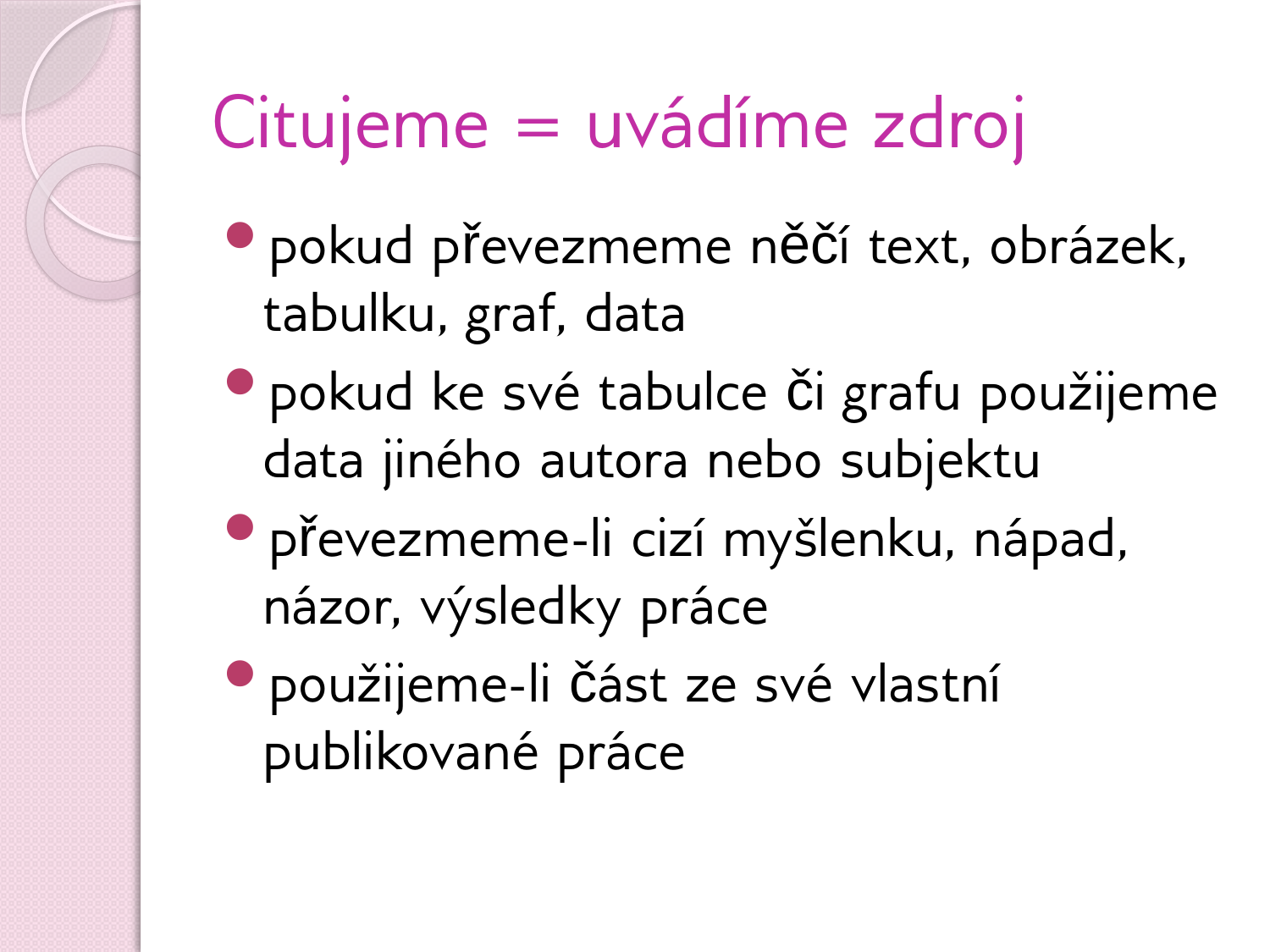

# Citujeme = uvádíme zdroj
pokud převezmeme něčí text, obrázek, tabulku, graf, data
pokud ke své tabulce či grafu použijeme data jiného autora nebo subjektu
převezmeme-li cizí myšlenku, nápad, názor, výsledky práce
použijeme-li část ze své vlastní publikované práce